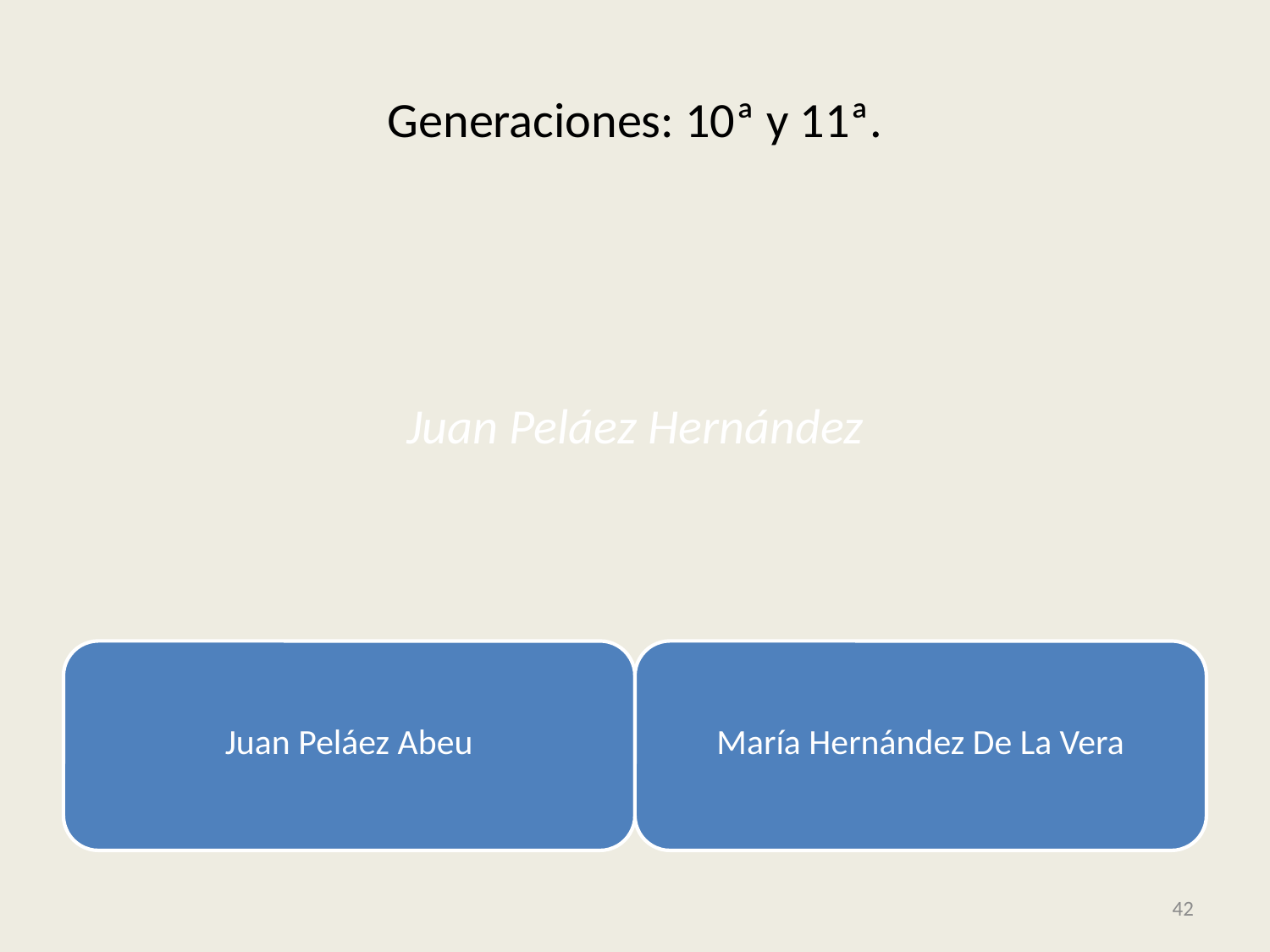

# Generaciones: 10ª y 11ª.
Juan Peláez Hernández
Juan Peláez Abeu
María Hernández De La Vera
42